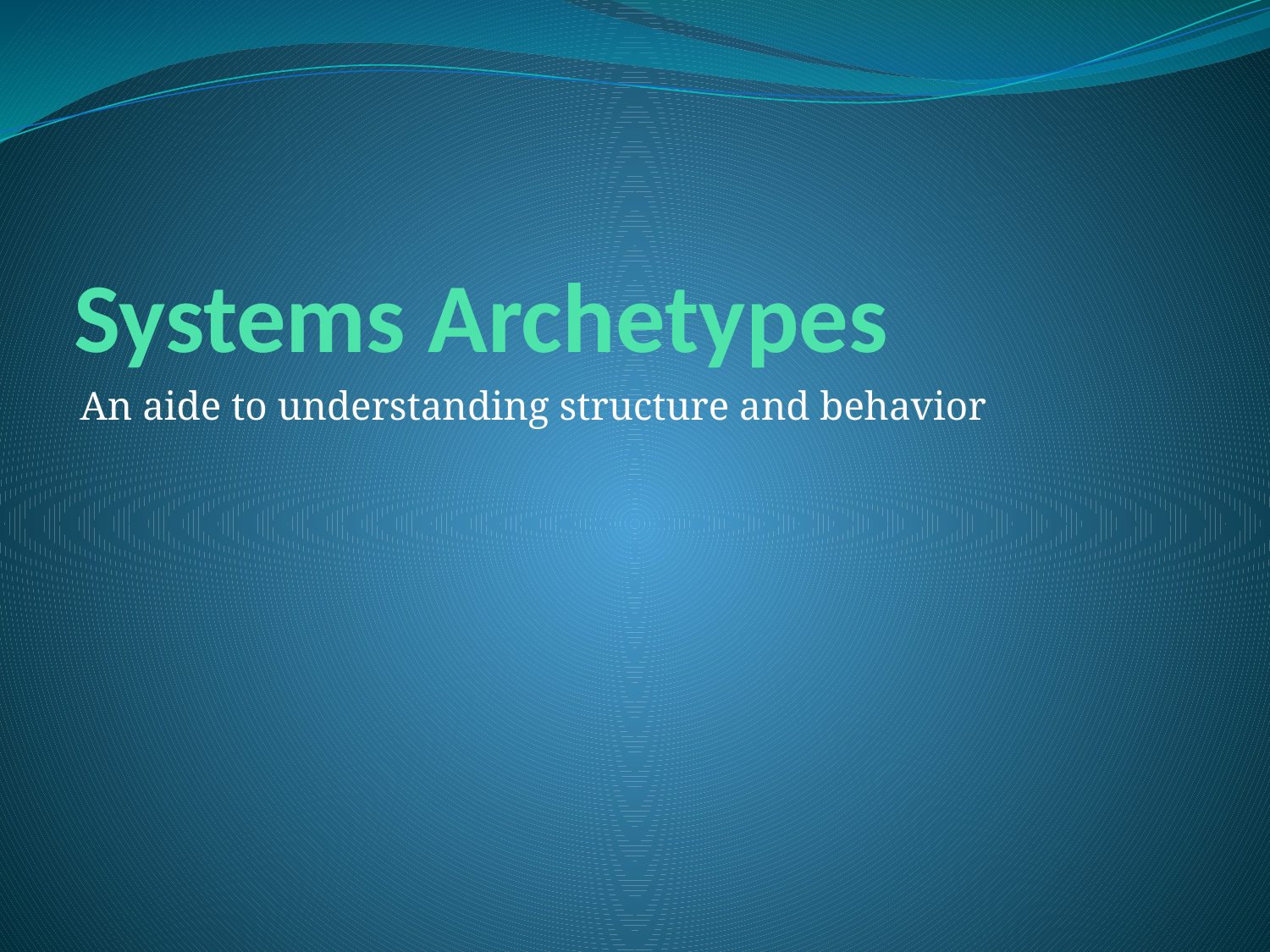

# Systems Archetypes
An aide to understanding structure and behavior